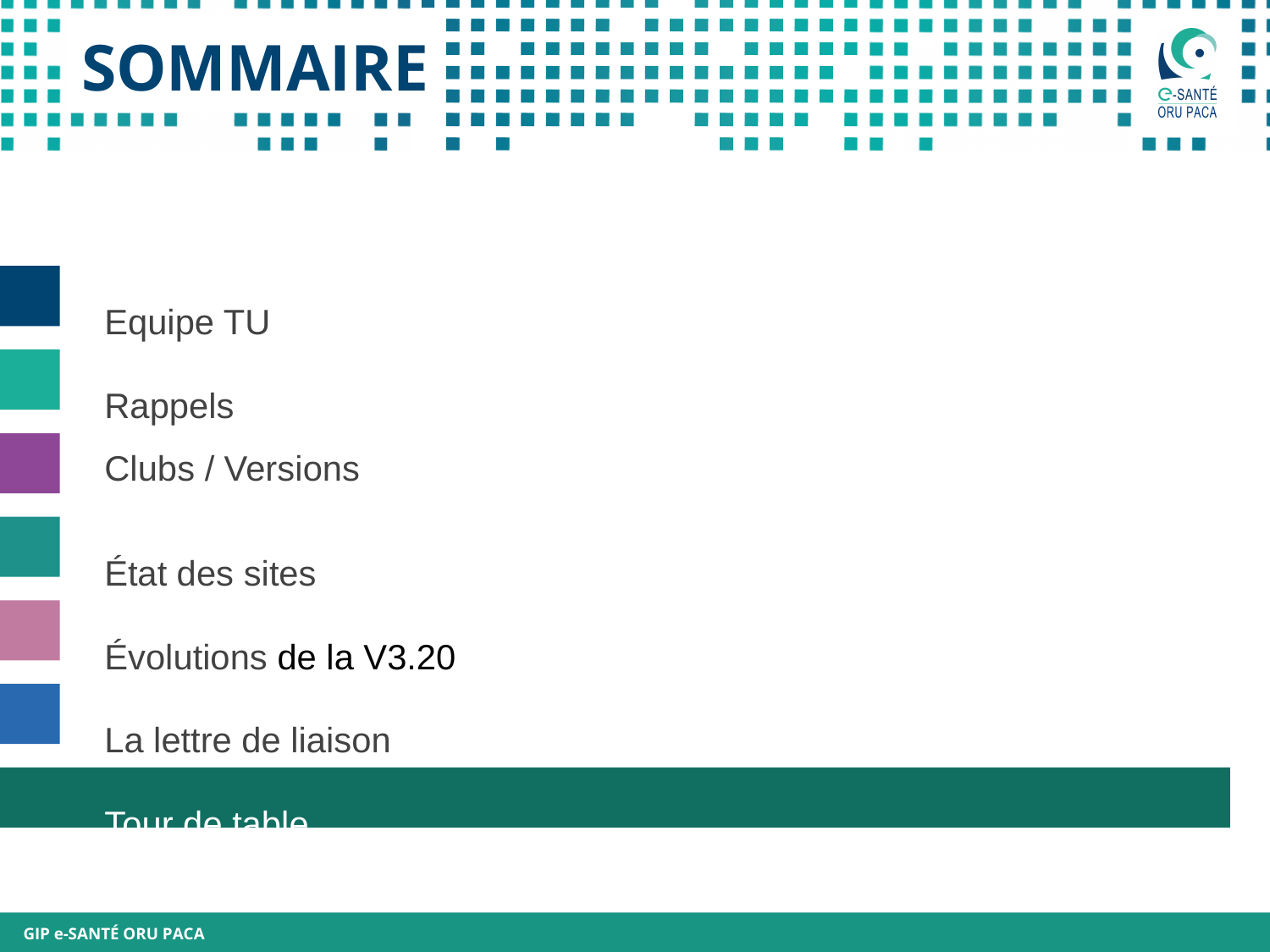

Equipe TU

Rappels

Clubs / Versions
État des sites

Évolutions de la V3.20

La lettre de liaison

Tour de table